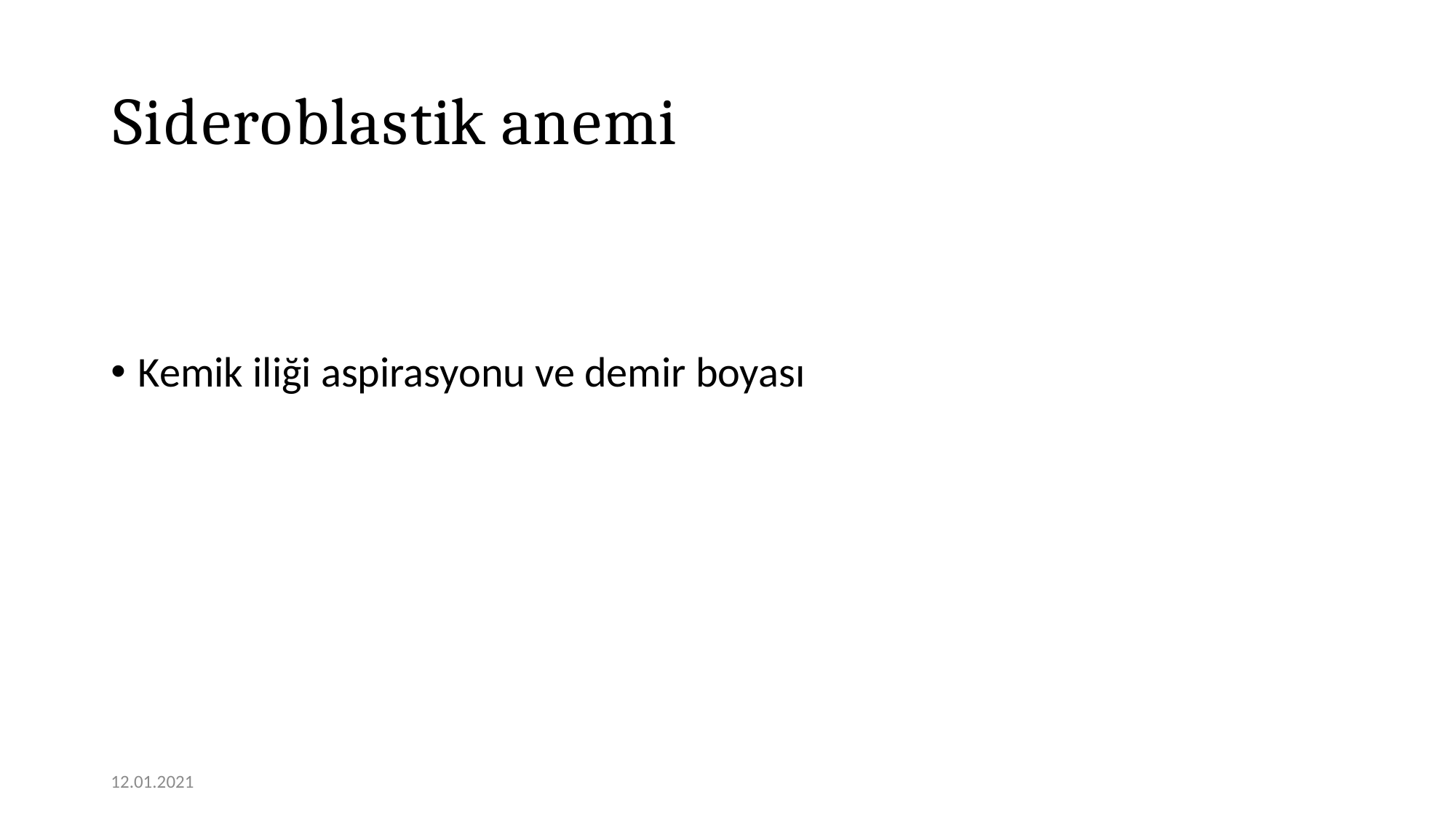

# Sideroblastik anemi

Kemik iliği aspirasyonu ve demir boyası

12.01.2021